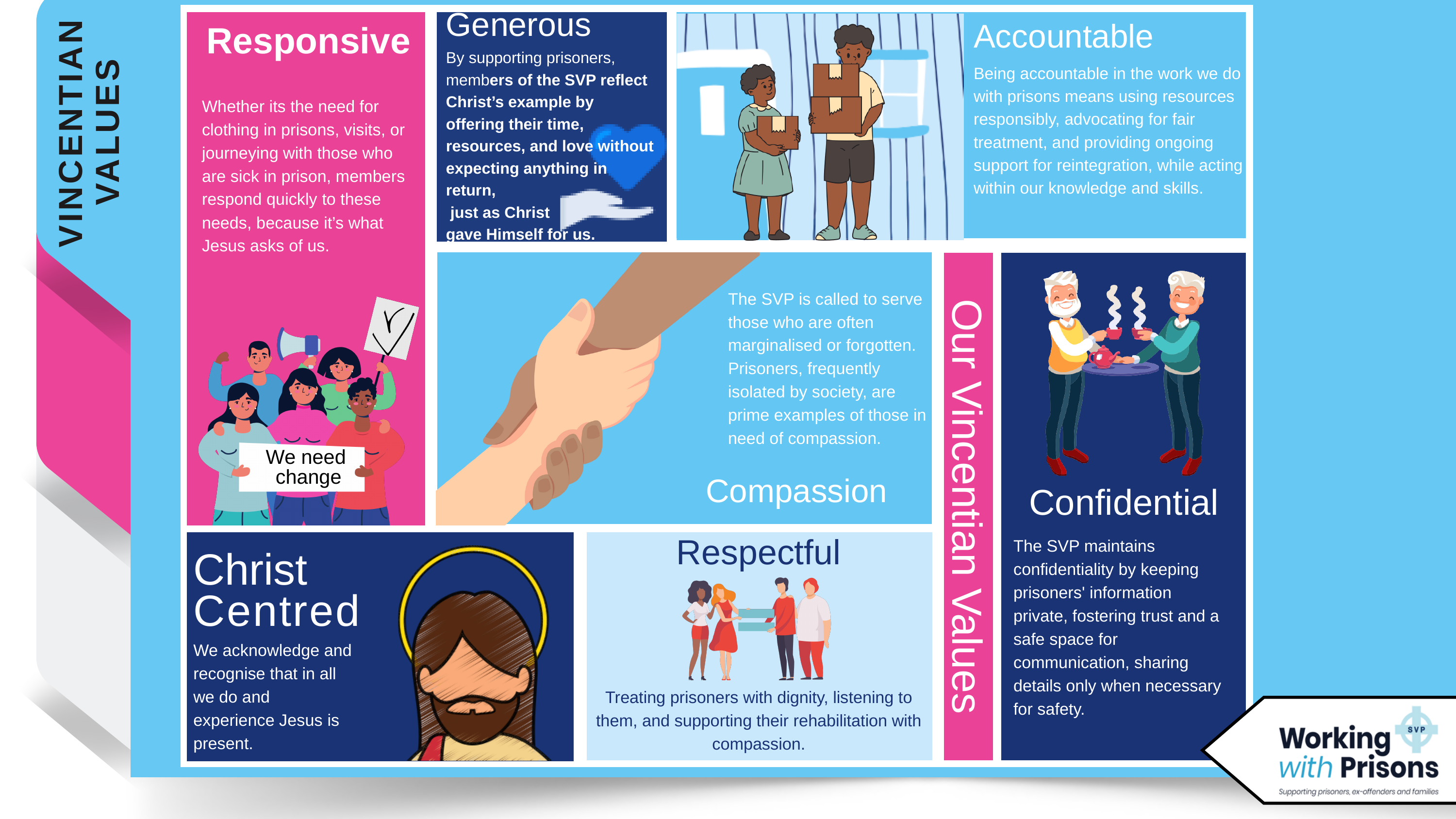

Generous

Accountable
Responsive
By supporting prisoners, members of the SVP reflect Christ’s example by offering their time, resources, and love without expecting anything in return,
 just as Christ
gave Himself for us.
Being accountable in the work we do with prisons means using resources responsibly, advocating for fair treatment, and providing ongoing support for reintegration, while acting within our knowledge and skills.

Whether its the need for clothing in prisons, visits, or journeying with those who are sick in prison, members respond quickly to these needs, because it’s what Jesus asks of us.
VINCENTIAN VALUES

The SVP is called to serve those who are often marginalised or forgotten. Prisoners, frequently isolated by society, are prime examples of those in need of compassion.

We need
change
Our Vincentian Values

Compassion
Confidential

The SVP maintains confidentiality by keeping prisoners' information private, fostering trust and a safe space for communication, sharing details only when necessary for safety.

Respectful

Christ
Centred

We acknowledge and recognise that in all we do and experience Jesus is present.
Treating prisoners with dignity, listening to them, and supporting their rehabilitation with compassion.